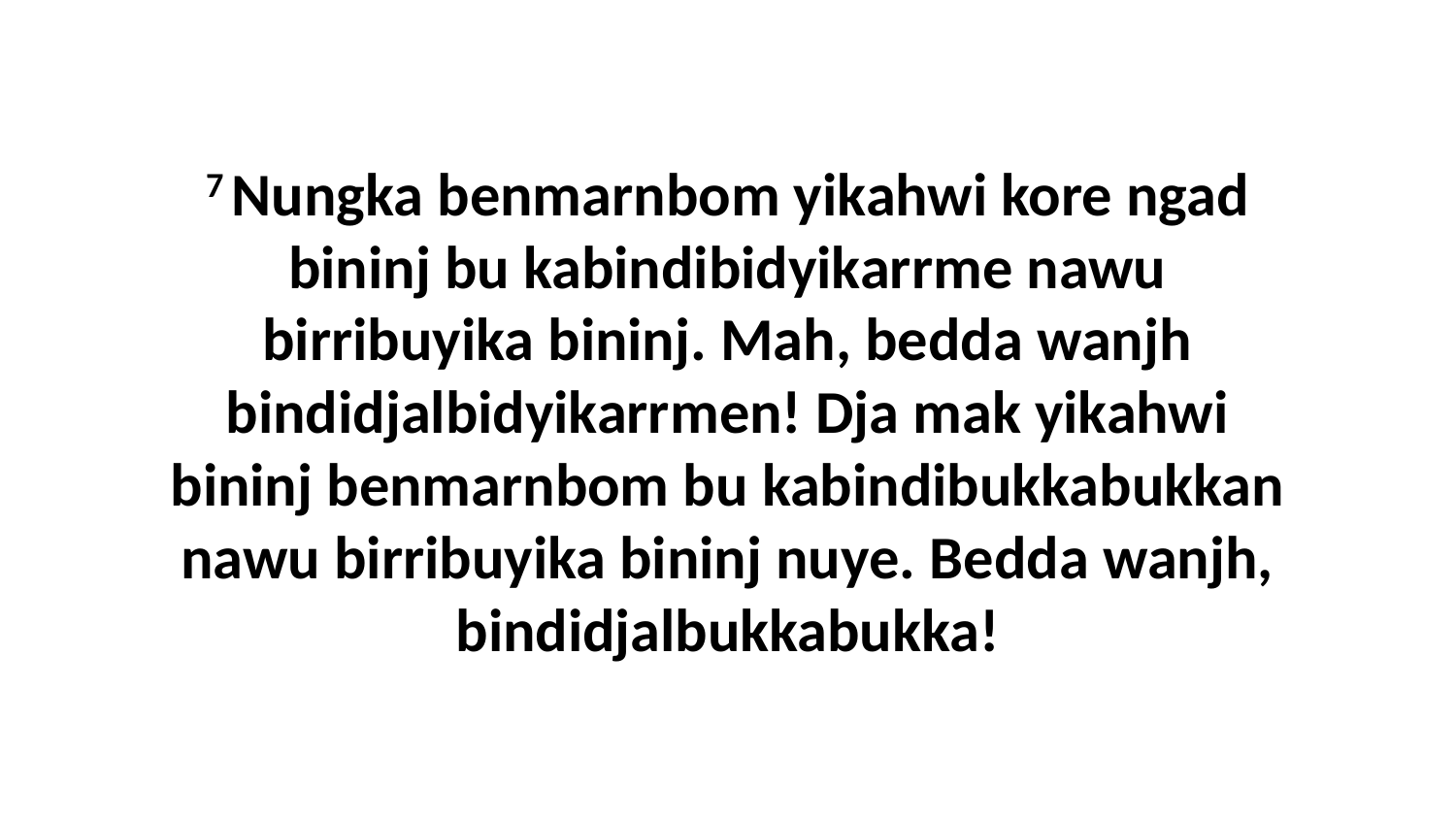

7 Nungka benmarnbom yikahwi kore ngad bininj bu kabindibidyikarrme nawu birribuyika bininj. Mah, bedda wanjh bindidjalbidyikarrmen! Dja mak yikahwi bininj benmarnbom bu kabindibukkabukkan nawu birribuyika bininj nuye. Bedda wanjh, bindidjalbukkabukka!